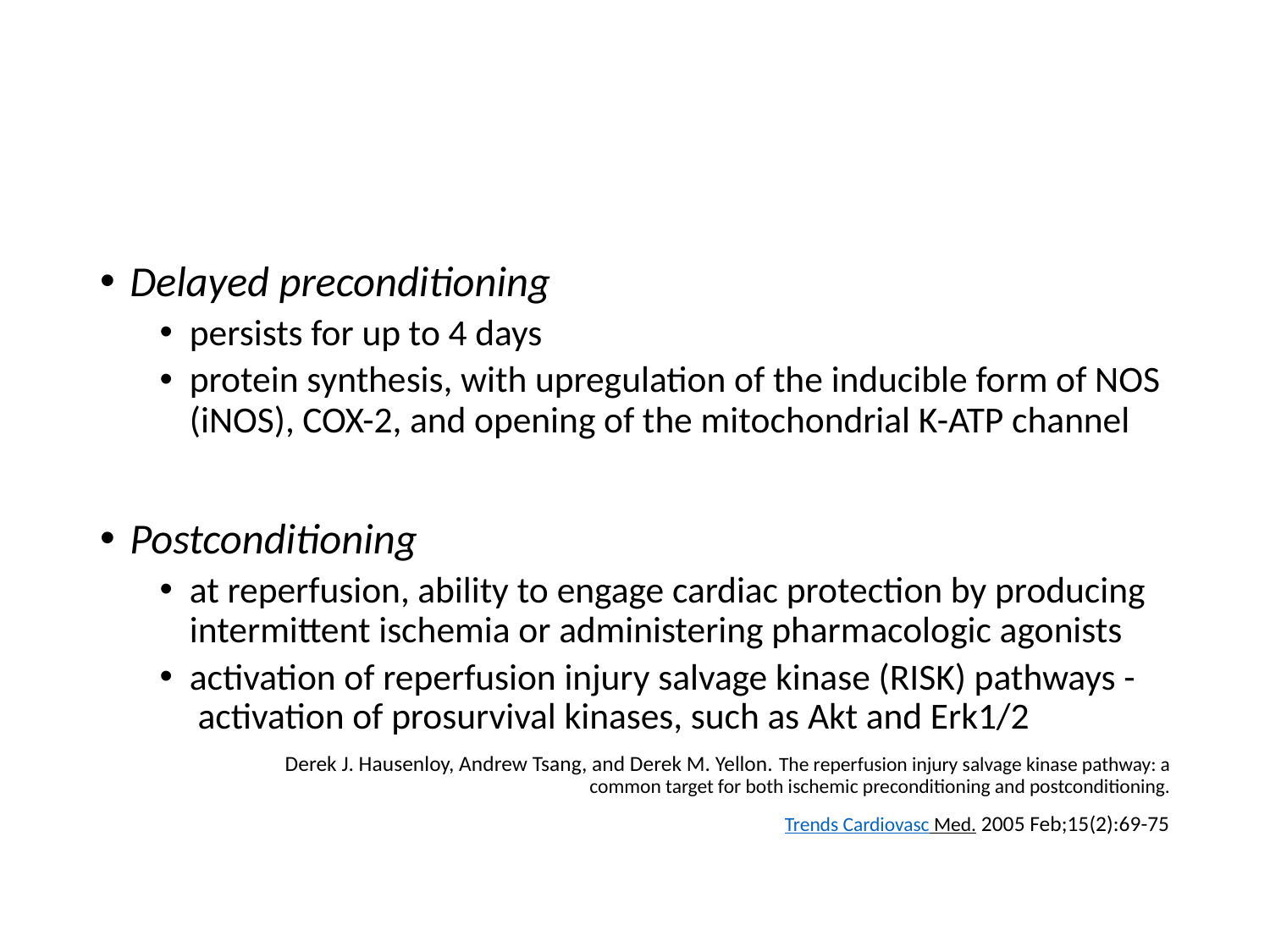

#
Delayed preconditioning
persists for up to 4 days
protein synthesis, with upregulation of the inducible form of NOS (iNOS), COX-2, and opening of the mitochondrial K-ATP channel

Postconditioning
at reperfusion, ability to engage cardiac protection by producing intermittent ischemia or administering pharmacologic agonists
activation of reperfusion injury salvage kinase (RISK) pathways -  activation of prosurvival kinases, such as Akt and Erk1/2
		Derek J. Hausenloy, Andrew Tsang, and Derek M. Yellon. The reperfusion injury salvage kinase pathway: a common target for both ischemic preconditioning and postconditioning.
Trends Cardiovasc Med. 2005 Feb;15(2):69-75